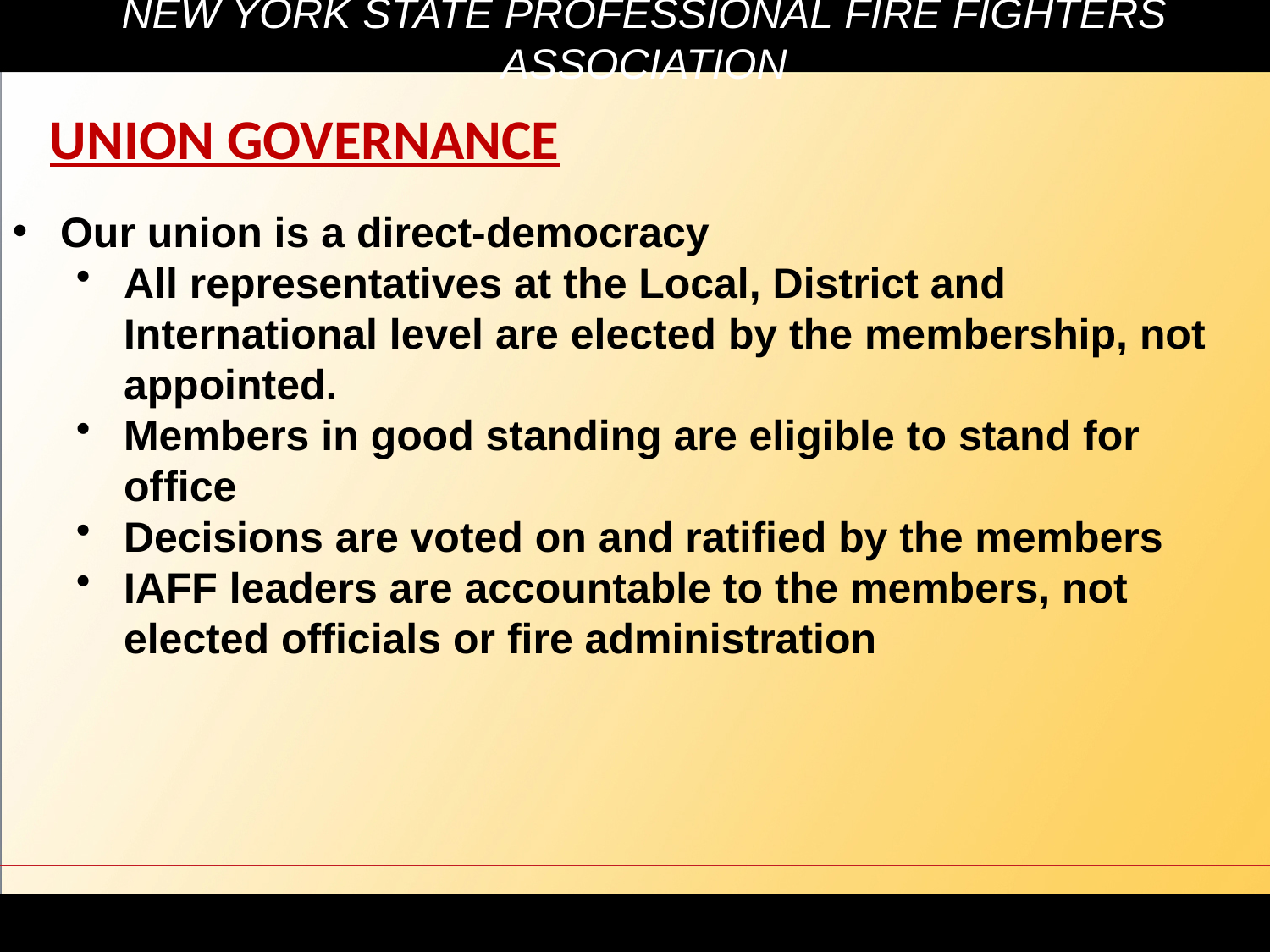

# NEW YORK STATE PROFESSIONAL FIRE FIGHTERS ASSOCIATION
UNION GOVERNANCE
Our union is a direct-democracy
All representatives at the Local, District and International level are elected by the membership, not appointed.
Members in good standing are eligible to stand for office
Decisions are voted on and ratified by the members
IAFF leaders are accountable to the members, not elected officials or fire administration